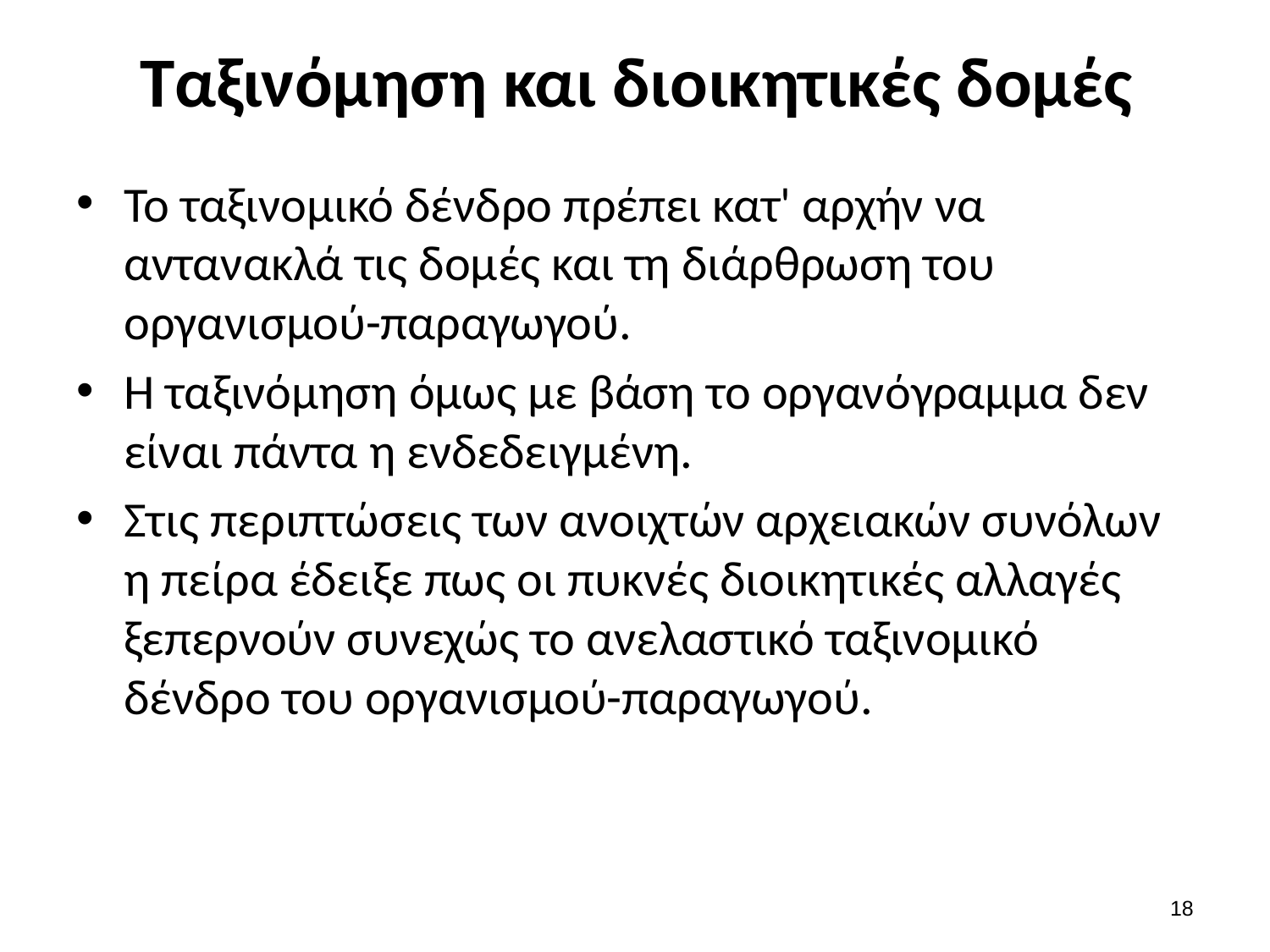

# Ταξινόμηση και διοικητικές δομές
Το ταξινομικό δένδρο πρέπει κατ' αρχήν να αντανακλά τις δομές και τη διάρθρωση του οργανισμού-παραγωγού.
Η ταξινόμηση όμως με βάση το οργανόγραμμα δεν είναι πάντα η ενδεδειγμένη.
Στις περιπτώσεις των ανοιχτών αρχειακών συνόλων η πείρα έδειξε πως οι πυκνές διοικητικές αλλαγές ξεπερνούν συνεχώς το ανελαστικό ταξινομικό δένδρο του οργανισμού-παραγωγού.
18